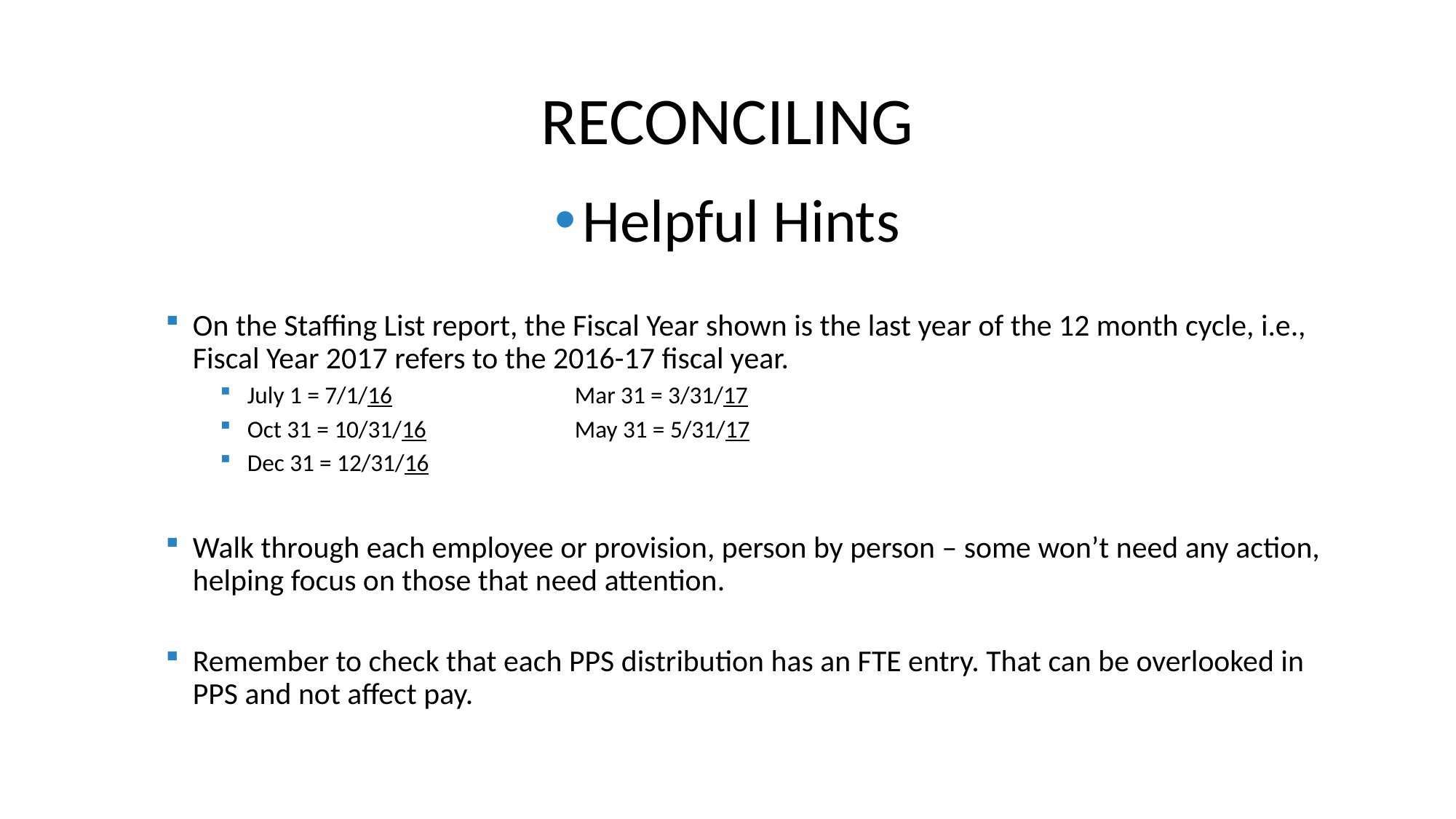

# RECONCILING
Helpful Hints

On the Staffing List report, the Fiscal Year shown is the last year of the 12 month cycle, i.e., Fiscal Year 2017 refers to the 2016-17 fiscal year.
July 1 = 7/1/16		Mar 31 = 3/31/17
Oct 31 = 10/31/16		May 31 = 5/31/17
Dec 31 = 12/31/16

Walk through each employee or provision, person by person – some won’t need any action, helping focus on those that need attention.

Remember to check that each PPS distribution has an FTE entry. That can be overlooked in PPS and not affect pay.